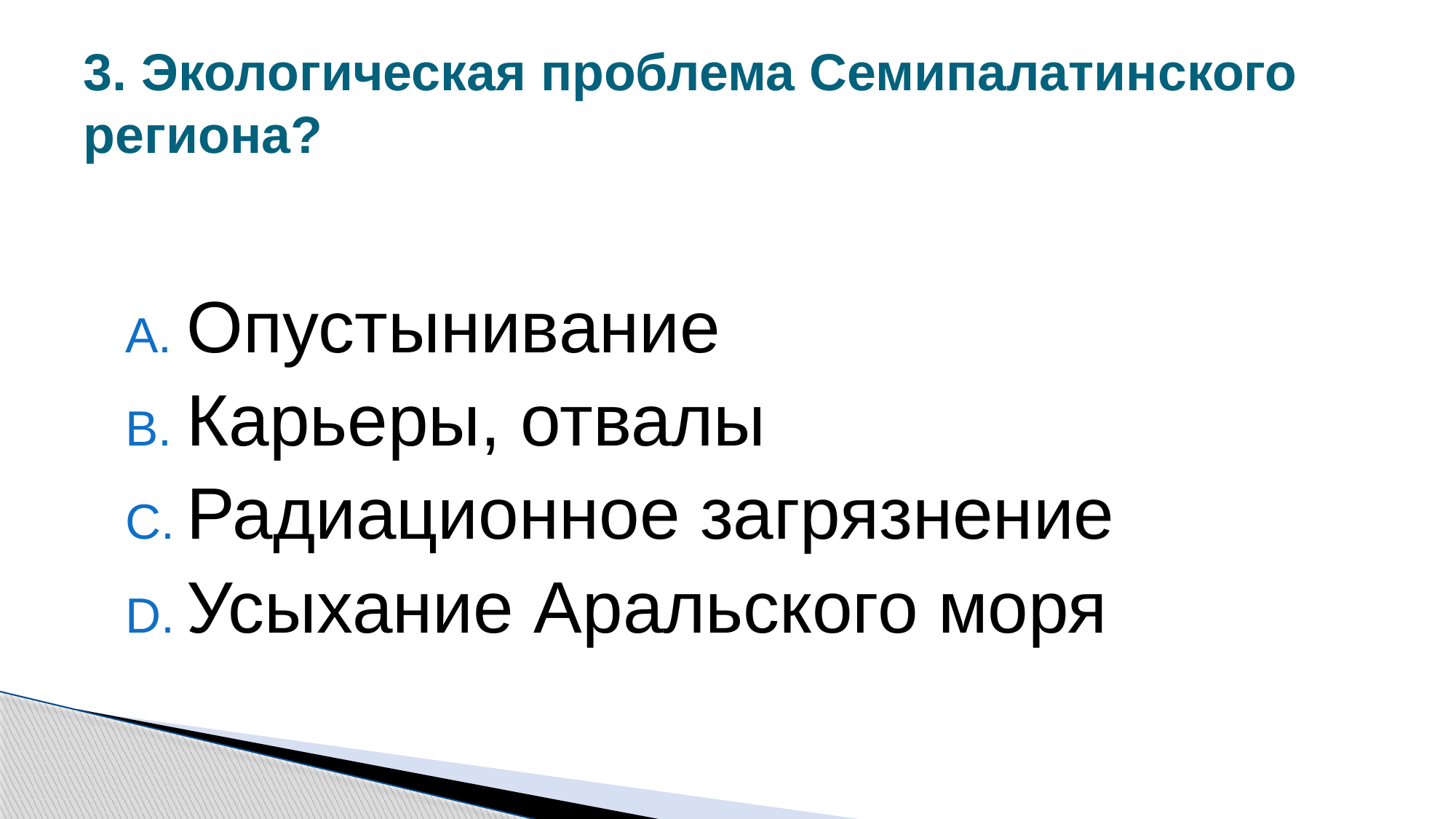

# 3. Экологическая проблема Семипалатинского региона?
Опустынивание
Карьеры, отвалы
Радиационное загрязнение
Усыхание Аральского моря